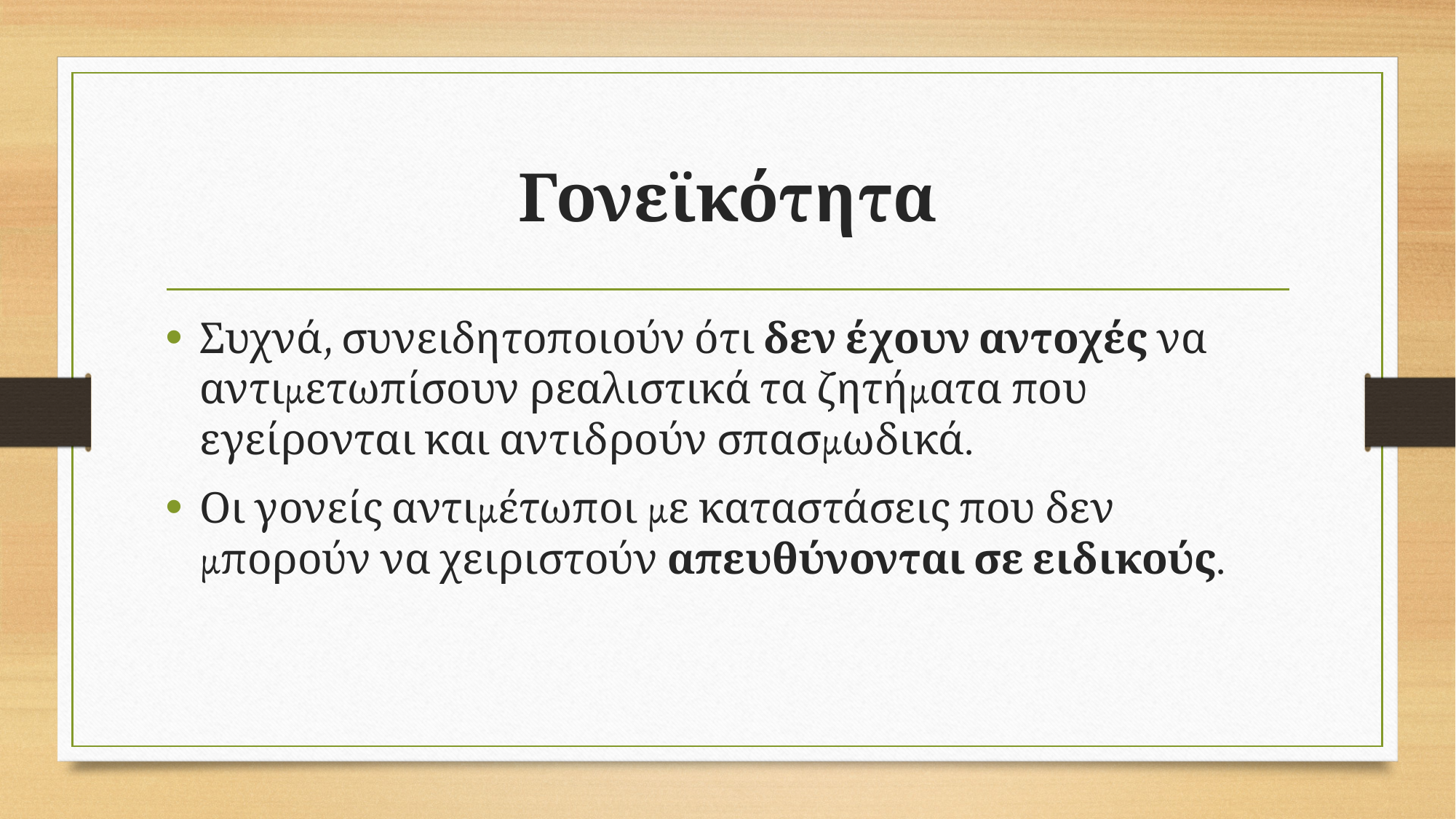

# Γονεϊκότητα
Συχνά, συνειδητοποιούν ότι δεν έχουν αντοχές να αντιμετωπίσουν ρεαλιστικά τα ζητήματα που εγείρονται και αντιδρούν σπασμωδικά.
Οι γονείς αντιμέτωποι με καταστάσεις που δεν μπορούν να χειριστούν απευθύνονται σε ειδικούς.